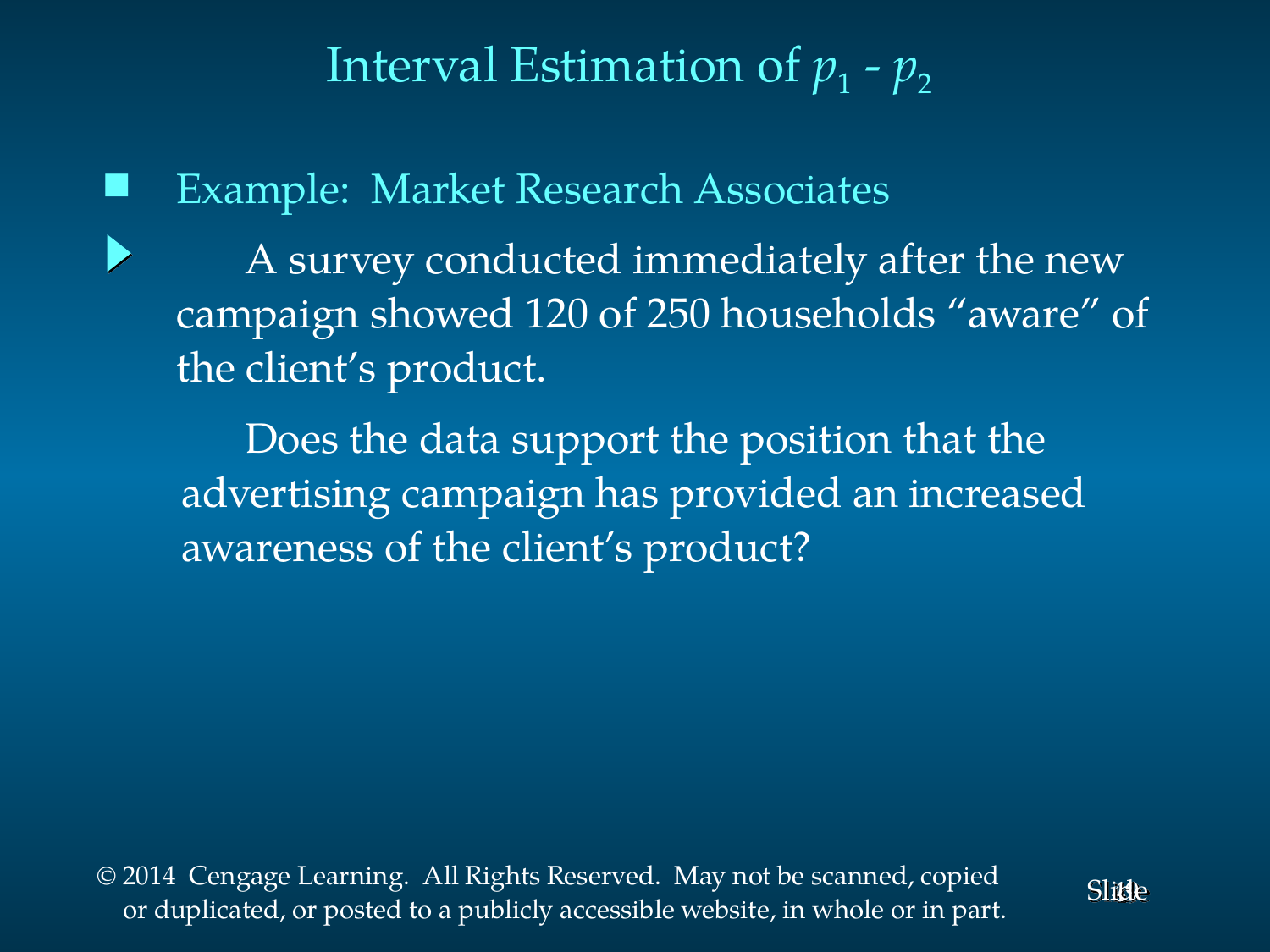

Interval Estimation of p1 - p2
  Example:  Market Research Associates
	  A survey conducted immediately after the new
campaign showed 120 of 250 households “aware” of
the client’s product.

      Does the data support the position that the
advertising campaign has provided an increased
awareness of the client’s product?